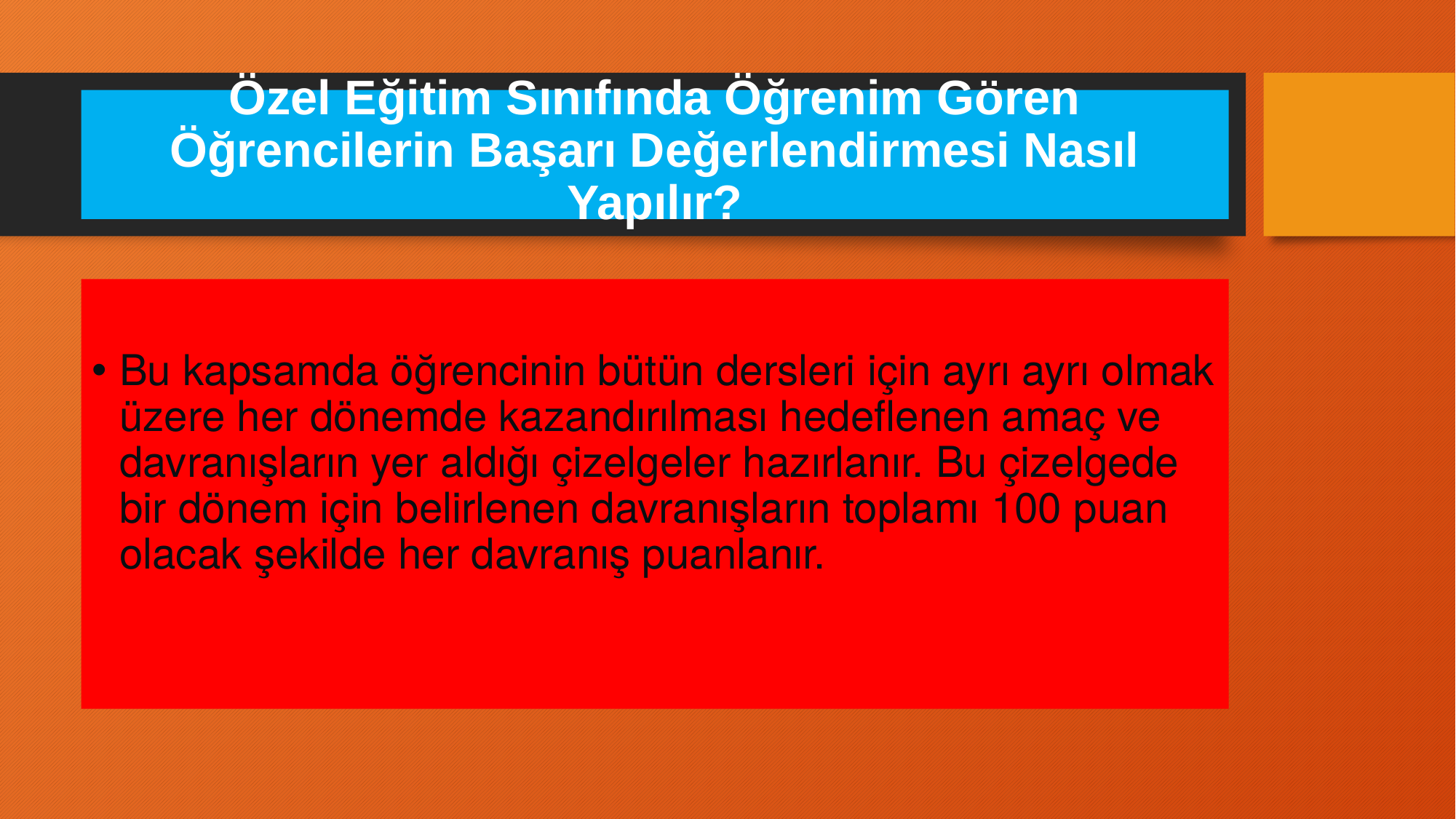

# Özel Eğitim Sınıfında Öğrenim Gören Öğrencilerin Başarı Değerlendirmesi Nasıl Yapılır?
Bu kapsamda öğrencinin bütün dersleri için ayrı ayrı olmak üzere her dönemde kazandırılması hedeflenen amaç ve davranışların yer aldığı çizelgeler hazırlanır. Bu çizelgede bir dönem için belirlenen davranışların toplamı 100 puan olacak şekilde her davranış puanlanır.